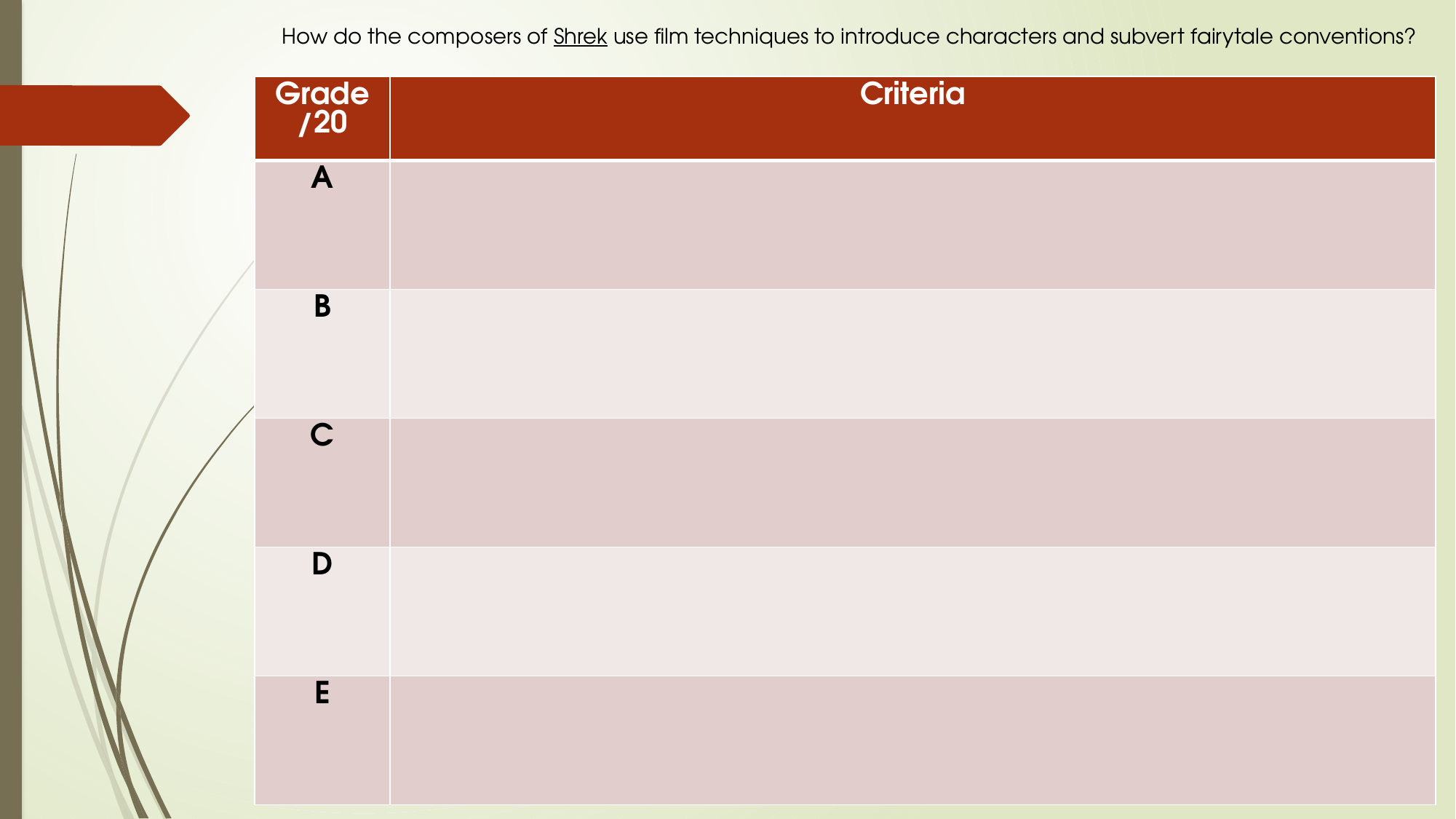

How do the composers of Shrek use film techniques to introduce characters and subvert fairytale conventions?
| Grade /20 | Criteria |
| --- | --- |
| A |  |
| B |  |
| C |  |
| D |  |
| E |  |